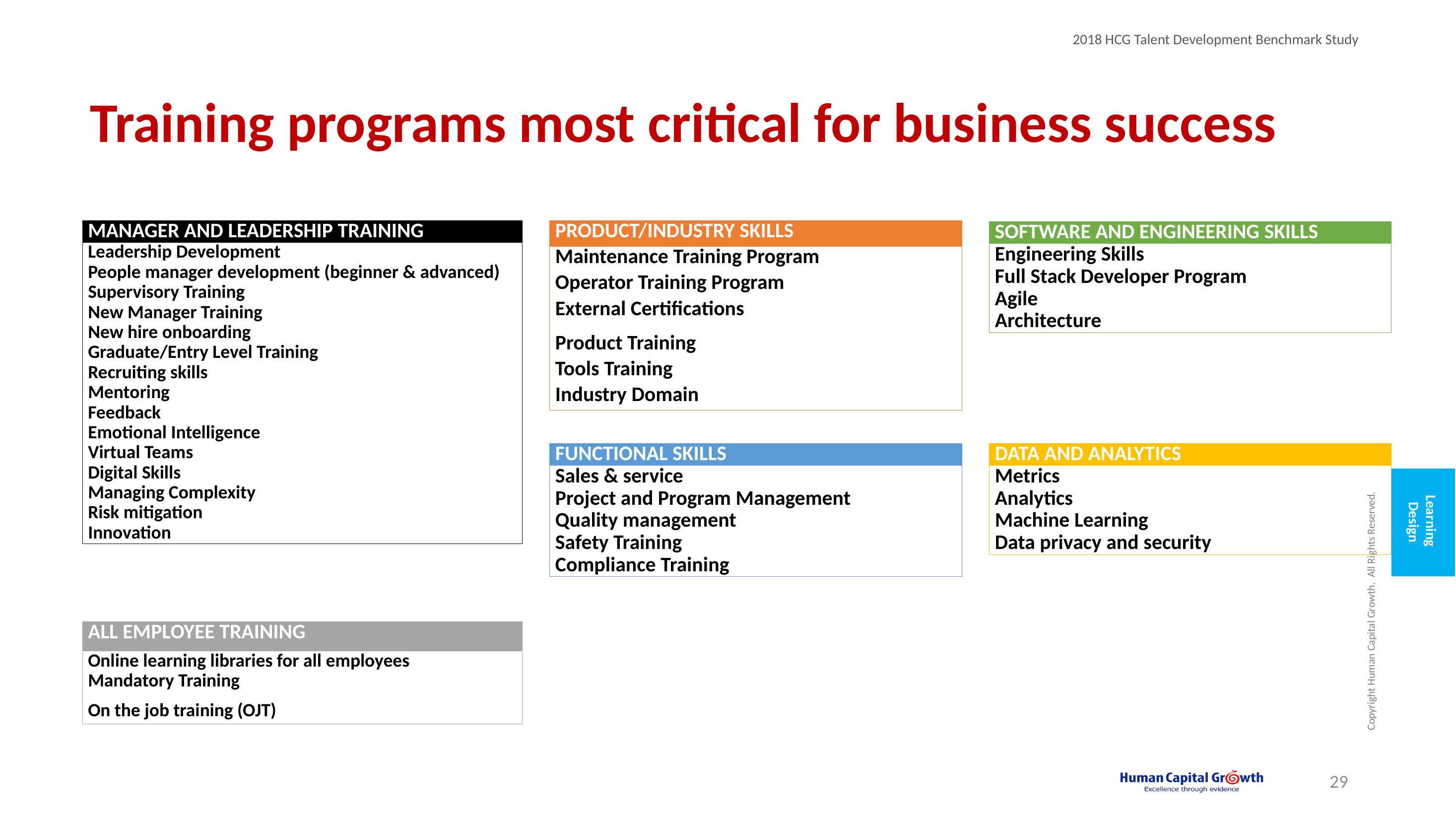

# Training programs most critical for business success
| MANAGER AND LEADERSHIP TRAINING |
| --- |
| Leadership Development |
| People manager development (beginner & advanced) |
| Supervisory Training |
| New Manager Training |
| New hire onboarding |
| Graduate/Entry Level Training |
| Recruiting skills |
| Mentoring |
| Feedback |
| Emotional Intelligence |
| Virtual Teams |
| Digital Skills |
| Managing Complexity |
| Risk mitigation |
| Innovation |
| PRODUCT/INDUSTRY SKILLS |
| --- |
| Maintenance Training Program |
| Operator Training Program |
| External Certifications |
| Product Training |
| Tools Training |
| Industry Domain |
| SOFTWARE AND ENGINEERING SKILLS |
| --- |
| Engineering Skills |
| Full Stack Developer Program |
| Agile |
| Architecture |
Draw connection to Open and Closed skills  and transfer charac
| FUNCTIONAL SKILLS |
| --- |
| Sales & service |
| Project and Program Management |
| Quality management |
| Safety Training |
| Compliance Training |
| DATA AND ANALYTICS |
| --- |
| Metrics |
| Analytics |
| Machine Learning |
| Data privacy and security |

Learning
Design

| ALL EMPLOYEE TRAINING |
| --- |
| Online learning libraries for all employees |
| Mandatory Training |
| On the job training (OJT) |
29